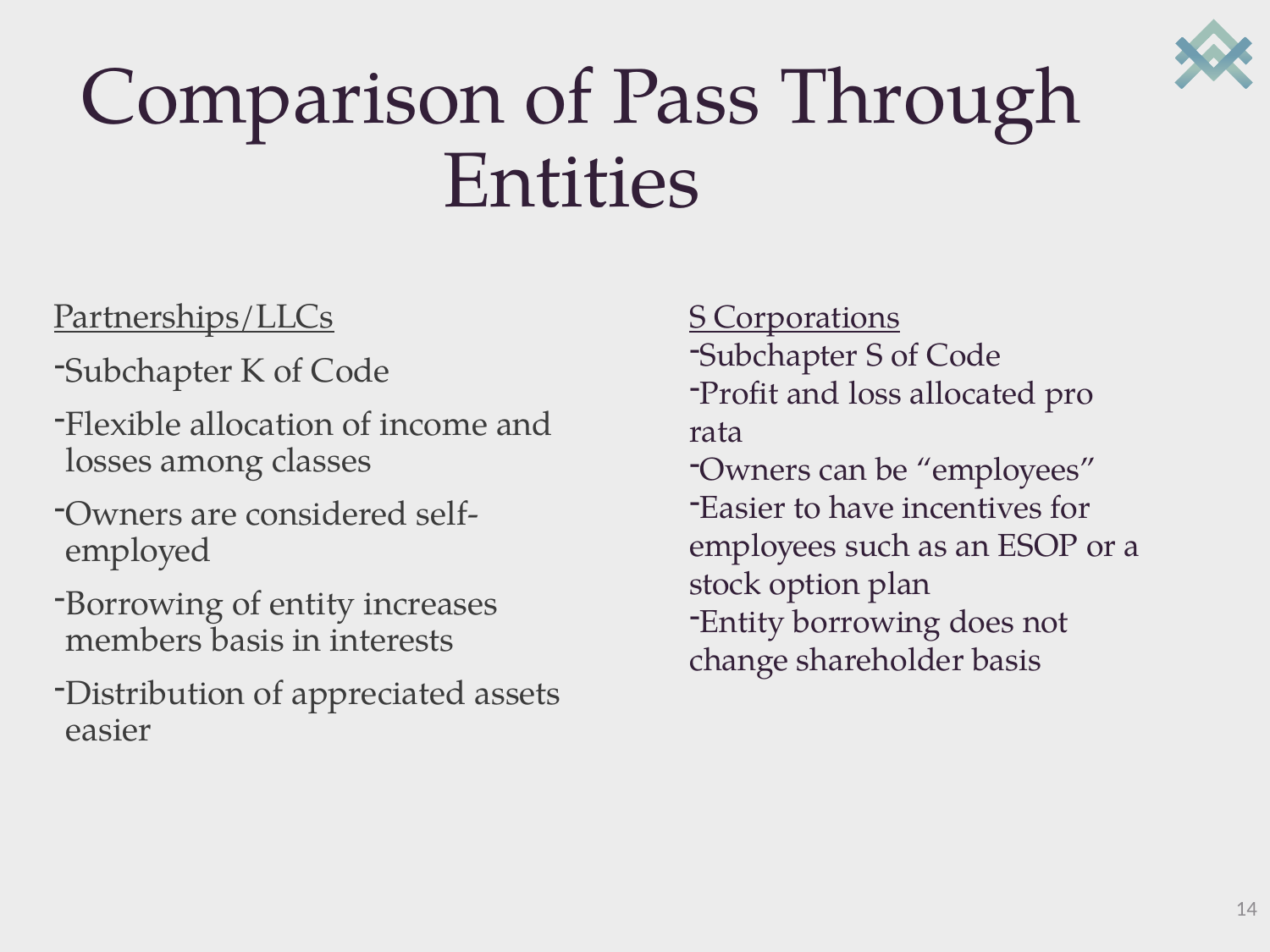

# Comparison of Pass Through Entities
S Corporations
Subchapter S of Code
Profit and loss allocated pro rata
Owners can be “employees”
Easier to have incentives for employees such as an ESOP or a stock option plan
Entity borrowing does not change shareholder basis
Partnerships/LLCs
Subchapter K of Code
Flexible allocation of income and losses among classes
Owners are considered self-employed
Borrowing of entity increases members basis in interests
Distribution of appreciated assets easier

14